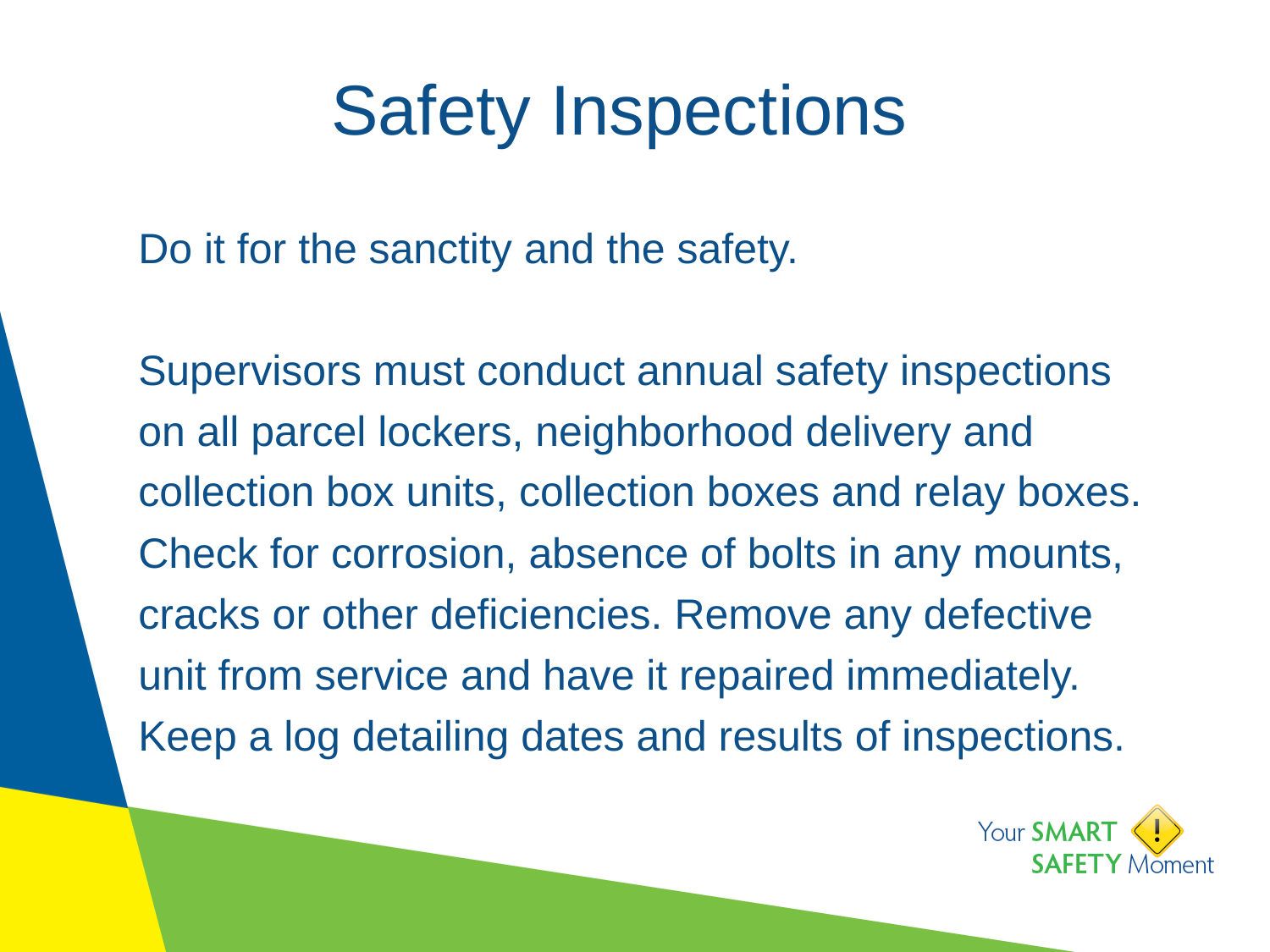

# Safety Inspections
Do it for the sanctity and the safety.

Supervisors must conduct annual safety inspections on all parcel lockers, neighborhood delivery and collection box units, collection boxes and relay boxes. Check for corrosion, absence of bolts in any mounts, cracks or other deficiencies. Remove any defective unit from service and have it repaired immediately. Keep a log detailing dates and results of inspections.